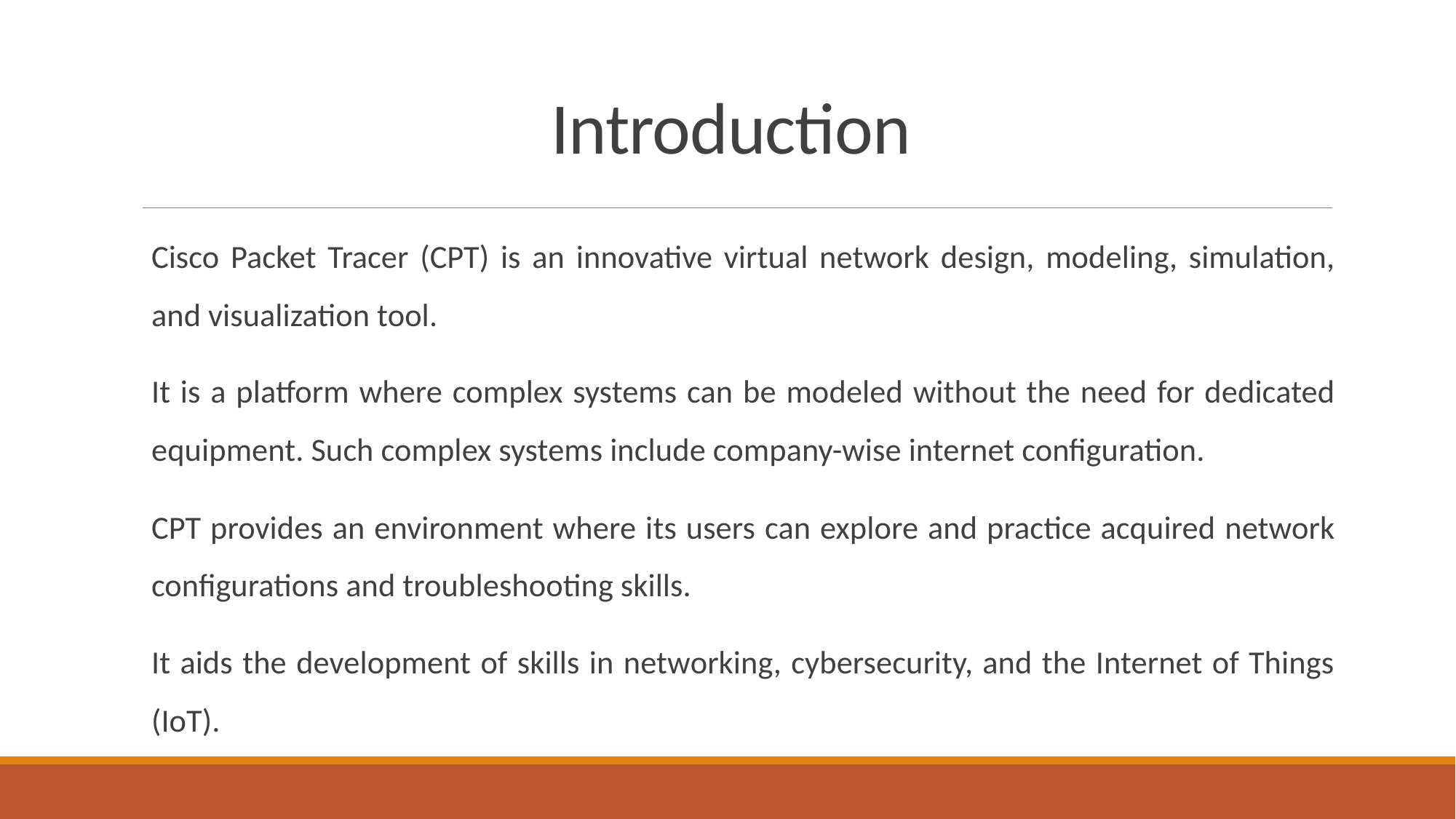

# Introduction
Cisco Packet Tracer (CPT) is an innovative virtual network design, modeling, simulation, and visualization tool.
It is a platform where complex systems can be modeled without the need for dedicated equipment. Such complex systems include company-wise internet configuration.
CPT provides an environment where its users can explore and practice acquired network configurations and troubleshooting skills.
It aids the development of skills in networking, cybersecurity, and the Internet of Things (IoT).